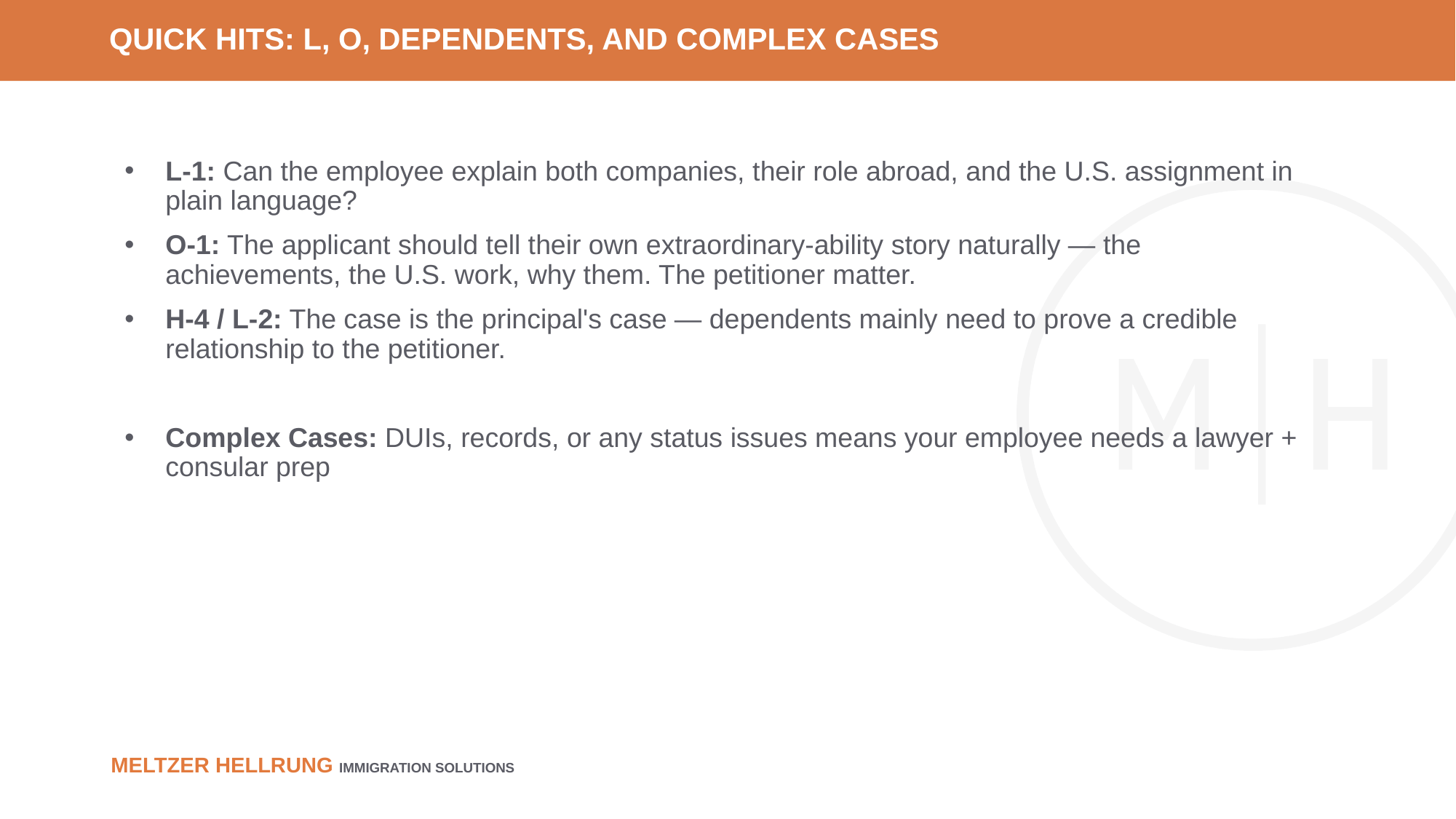

# QUICK HITS: L, O, DEPENDENTS, AND COMPLEX CASES
L-1: Can the employee explain both companies, their role abroad, and the U.S. assignment in plain language?
O-1: The applicant should tell their own extraordinary-ability story naturally — the achievements, the U.S. work, why them. The petitioner matter.
H-4 / L-2: The case is the principal's case — dependents mainly need to prove a credible relationship to the petitioner.

Complex Cases: DUIs, records, or any status issues means your employee needs a lawyer + consular prep